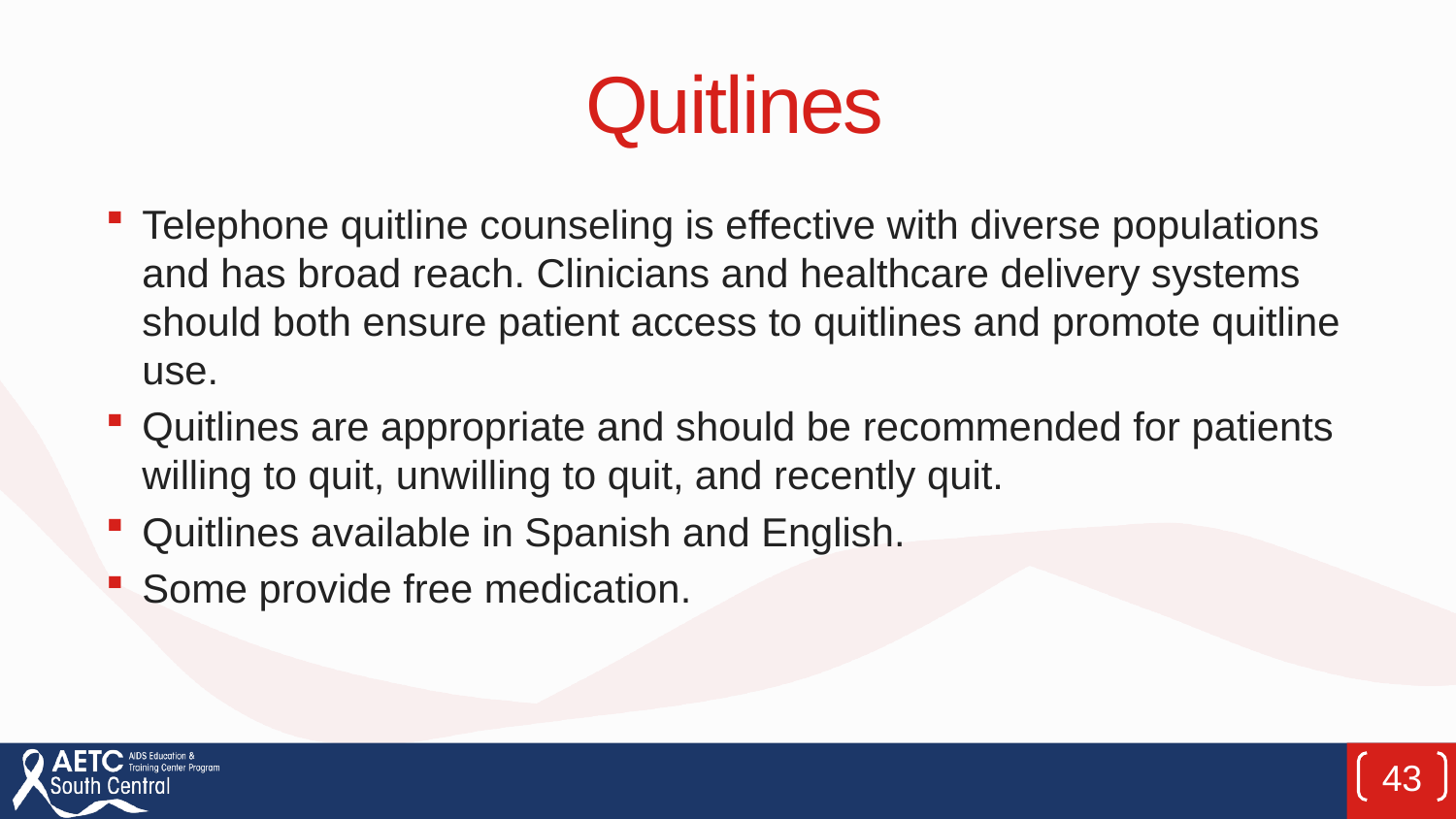

# Quitlines
Telephone quitline counseling is effective with diverse populations and has broad reach. Clinicians and healthcare delivery systems should both ensure patient access to quitlines and promote quitline use.
Quitlines are appropriate and should be recommended for patients willing to quit, unwilling to quit, and recently quit.
Quitlines available in Spanish and English.
Some provide free medication.
43